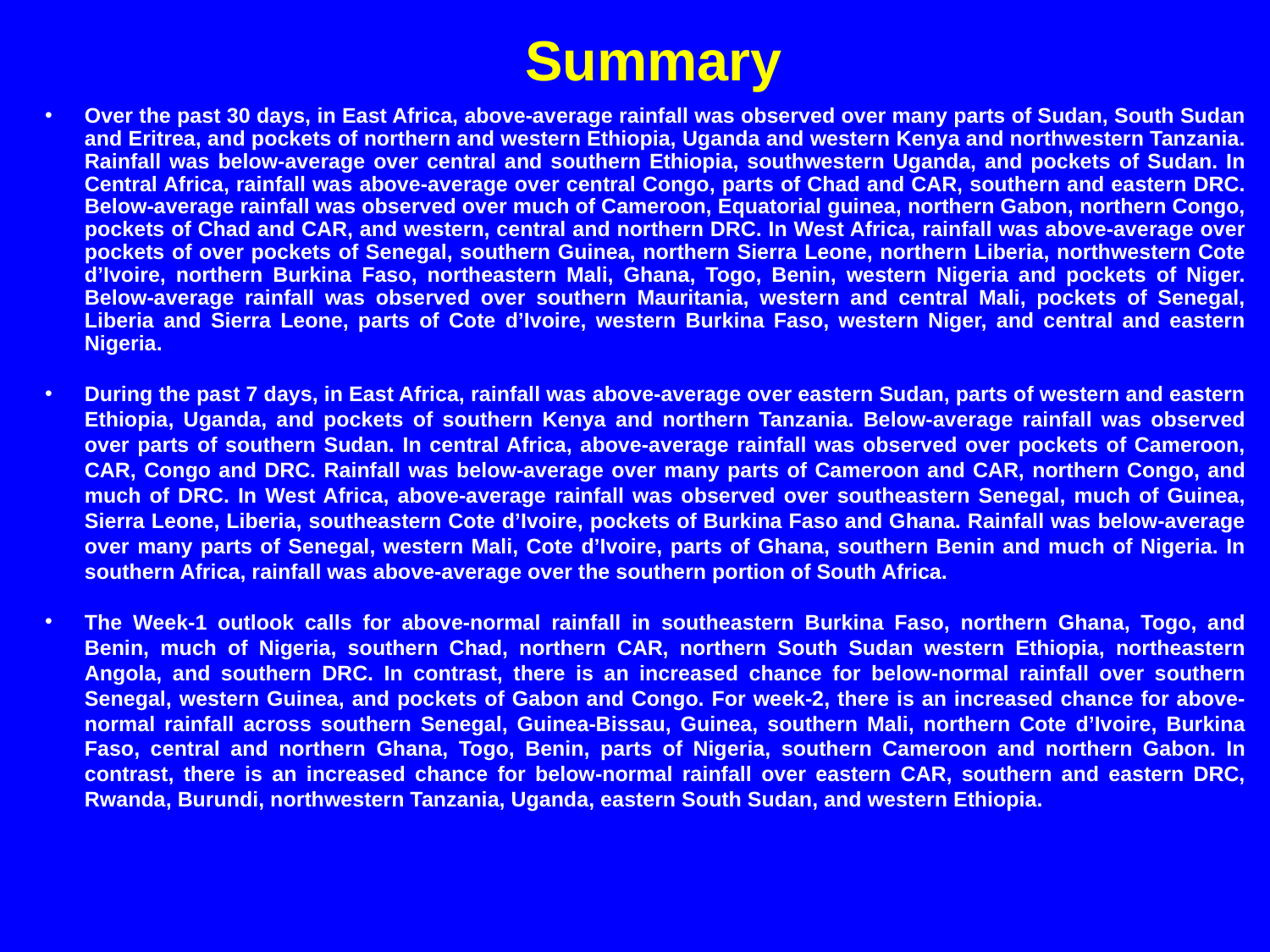

Summary
Over the past 30 days, in East Africa, above-average rainfall was observed over many parts of Sudan, South Sudan and Eritrea, and pockets of northern and western Ethiopia, Uganda and western Kenya and northwestern Tanzania. Rainfall was below-average over central and southern Ethiopia, southwestern Uganda, and pockets of Sudan. In Central Africa, rainfall was above-average over central Congo, parts of Chad and CAR, southern and eastern DRC. Below-average rainfall was observed over much of Cameroon, Equatorial guinea, northern Gabon, northern Congo, pockets of Chad and CAR, and western, central and northern DRC. In West Africa, rainfall was above-average over pockets of over pockets of Senegal, southern Guinea, northern Sierra Leone, northern Liberia, northwestern Cote d’Ivoire, northern Burkina Faso, northeastern Mali, Ghana, Togo, Benin, western Nigeria and pockets of Niger. Below-average rainfall was observed over southern Mauritania, western and central Mali, pockets of Senegal, Liberia and Sierra Leone, parts of Cote d’Ivoire, western Burkina Faso, western Niger, and central and eastern Nigeria.

During the past 7 days, in East Africa, rainfall was above-average over eastern Sudan, parts of western and eastern Ethiopia, Uganda, and pockets of southern Kenya and northern Tanzania. Below-average rainfall was observed over parts of southern Sudan. In central Africa, above-average rainfall was observed over pockets of Cameroon, CAR, Congo and DRC. Rainfall was below-average over many parts of Cameroon and CAR, northern Congo, and much of DRC. In West Africa, above-average rainfall was observed over southeastern Senegal, much of Guinea, Sierra Leone, Liberia, southeastern Cote d’Ivoire, pockets of Burkina Faso and Ghana. Rainfall was below-average over many parts of Senegal, western Mali, Cote d’Ivoire, parts of Ghana, southern Benin and much of Nigeria. In southern Africa, rainfall was above-average over the southern portion of South Africa.

The Week-1 outlook calls for above-normal rainfall in southeastern Burkina Faso, northern Ghana, Togo, and Benin, much of Nigeria, southern Chad, northern CAR, northern South Sudan western Ethiopia, northeastern Angola, and southern DRC. In contrast, there is an increased chance for below-normal rainfall over southern Senegal, western Guinea, and pockets of Gabon and Congo. For week-2, there is an increased chance for above-normal rainfall across southern Senegal, Guinea-Bissau, Guinea, southern Mali, northern Cote d’Ivoire, Burkina Faso, central and northern Ghana, Togo, Benin, parts of Nigeria, southern Cameroon and northern Gabon. In contrast, there is an increased chance for below-normal rainfall over eastern CAR, southern and eastern DRC, Rwanda, Burundi, northwestern Tanzania, Uganda, eastern South Sudan, and western Ethiopia.